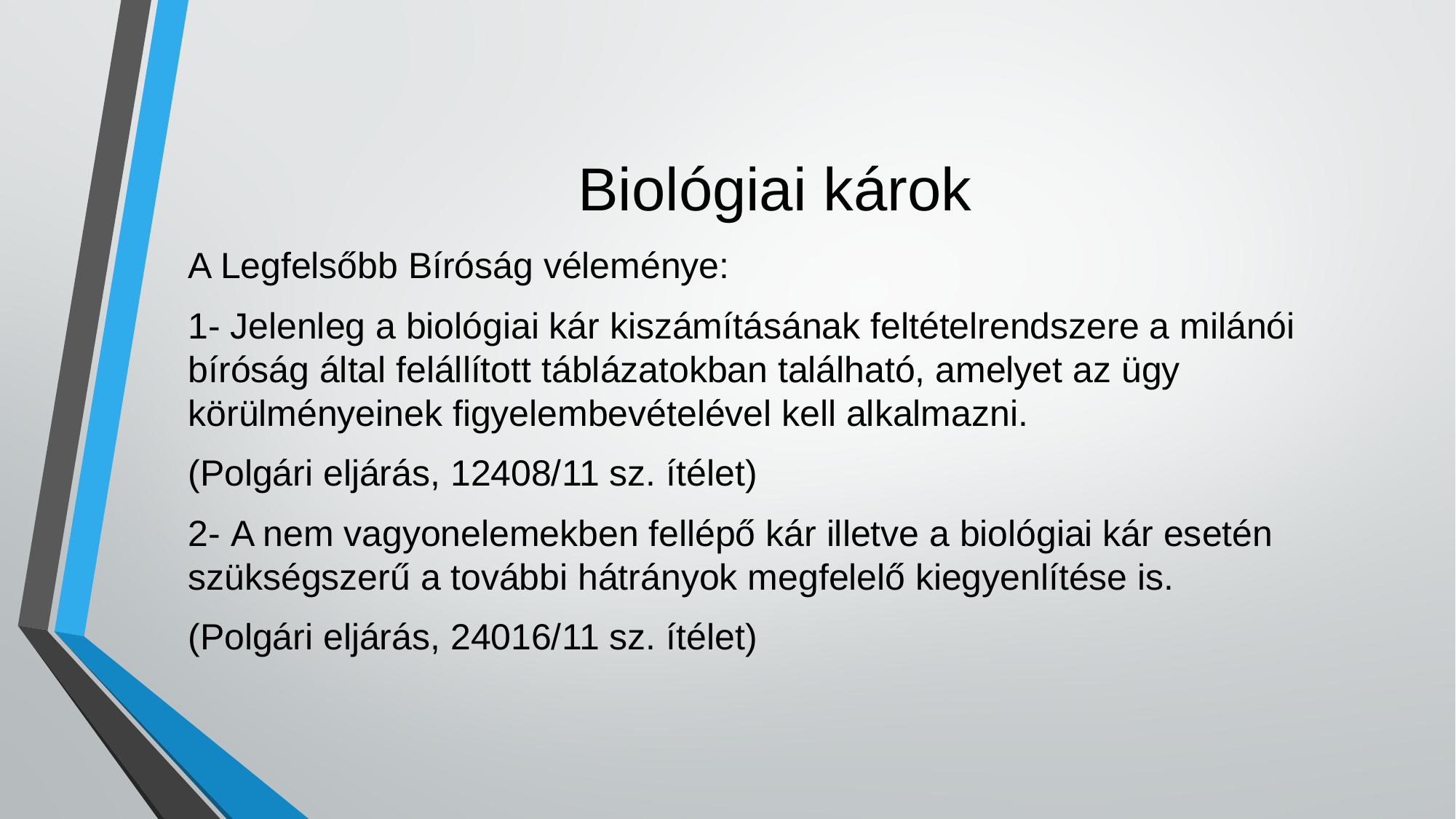

# Biológiai károk
A Legfelsőbb Bíróság véleménye:
1- Jelenleg a biológiai kár kiszámításának feltételrendszere a milánói bíróság által felállított táblázatokban található, amelyet az ügy körülményeinek figyelembevételével kell alkalmazni.
(Polgári eljárás, 12408/11 sz. ítélet)
2- A nem vagyonelemekben fellépő kár illetve a biológiai kár esetén szükségszerű a további hátrányok megfelelő kiegyenlítése is.
(Polgári eljárás, 24016/11 sz. ítélet)